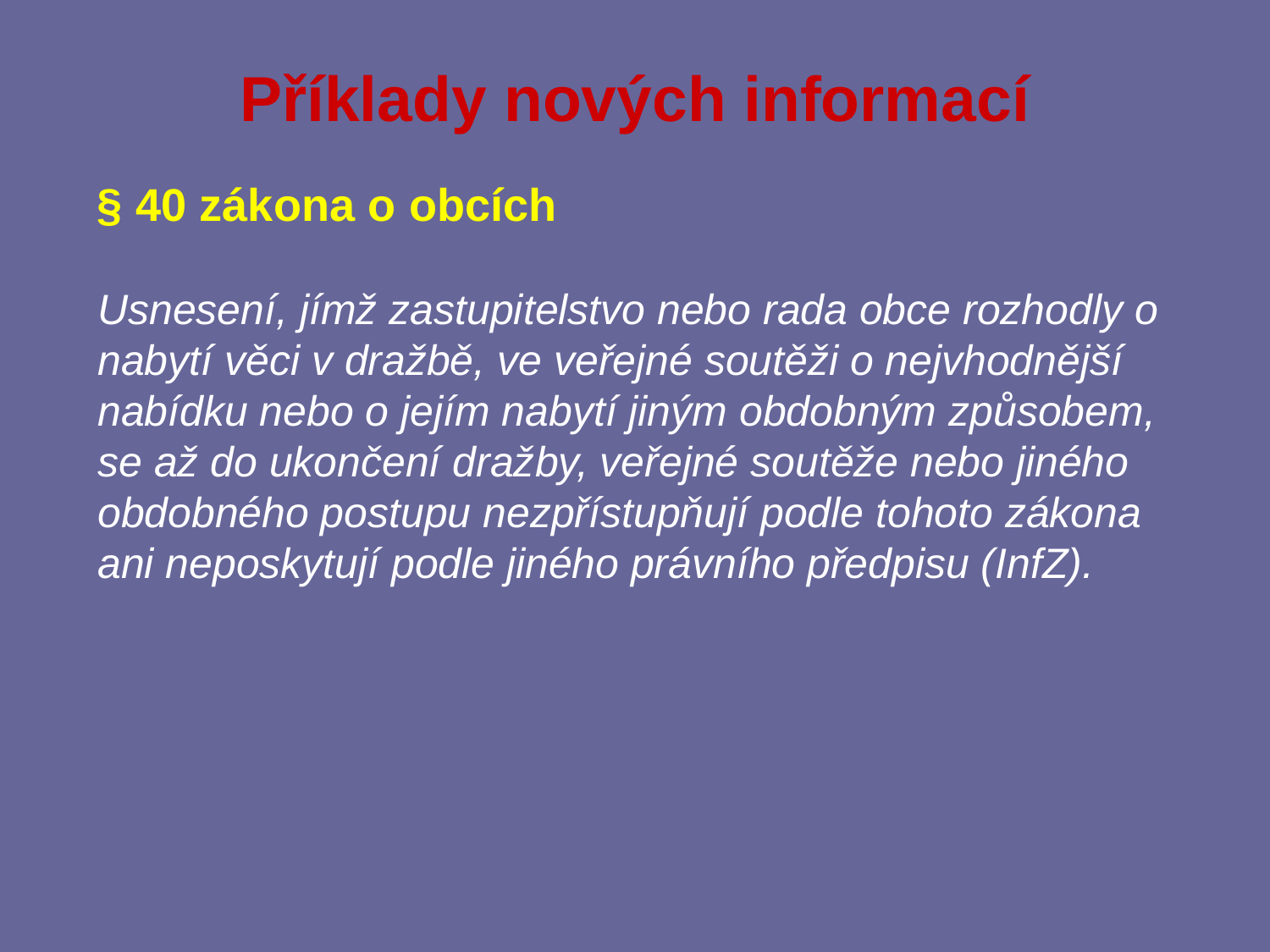

# Příklady nových informací
§ 40 zákona o obcích
Usnesení, jímž zastupitelstvo nebo rada obce rozhodly o nabytí věci v dražbě, ve veřejné soutěži o nejvhodnější nabídku nebo o jejím nabytí jiným obdobným způsobem, se až do ukončení dražby, veřejné soutěže nebo jiného obdobného postupu nezpřístupňují podle tohoto zákona ani neposkytují podle jiného právního předpisu (InfZ).